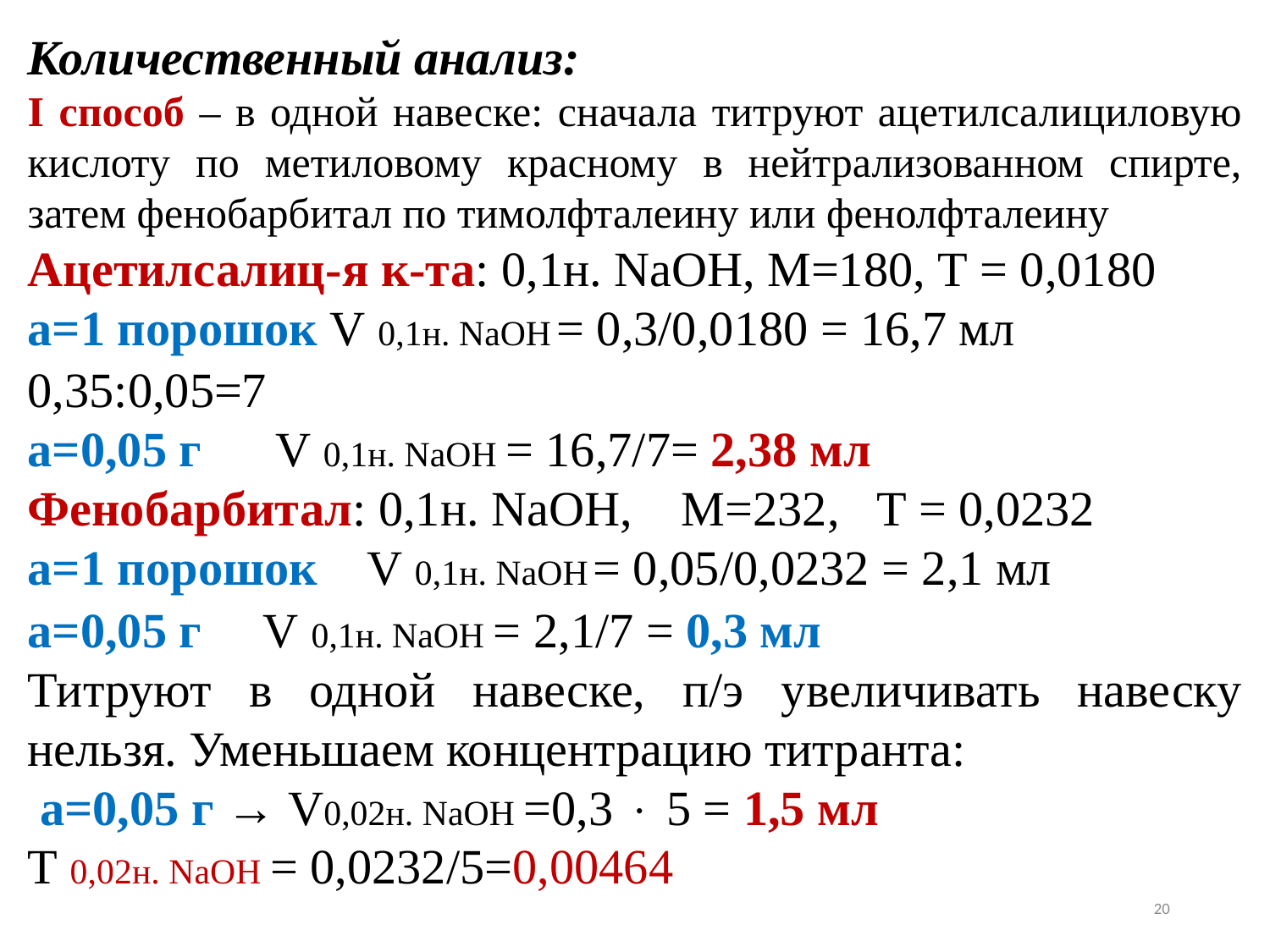

Количественный анализ:
I способ – в одной навеске: сначала титруют ацетилсалициловую кислоту по метиловому красному в нейтрализованном спирте, затем фенобарбитал по тимолфталеину или фенолфталеину
Ацетилсалиц-я к-та: 0,1н. NaOH, М=180, Т = 0,0180
а=1 порошок V 0,1н. NaOH = 0,3/0,0180 = 16,7 мл
0,35:0,05=7
а=0,05 г      V 0,1н. NaOH = 16,7/7= 2,38 мл
Фенобарбитал: 0,1н. NaOH,    М=232,   Т = 0,0232
а=1 порошок    V 0,1н. NaOH = 0,05/0,0232 = 2,1 мл
а=0,05 г     V 0,1н. NaOH = 2,1/7 = 0,3 мл
Титруют в одной навеске, п/э увеличивать навеску нельзя. Уменьшаем концентрацию титранта:
 а=0,05 г → V0,02н. NaOH =0,3 ⋅ 5 = 1,5 мл
Т 0,02н. NaOH = 0,0232/5=0,00464
20